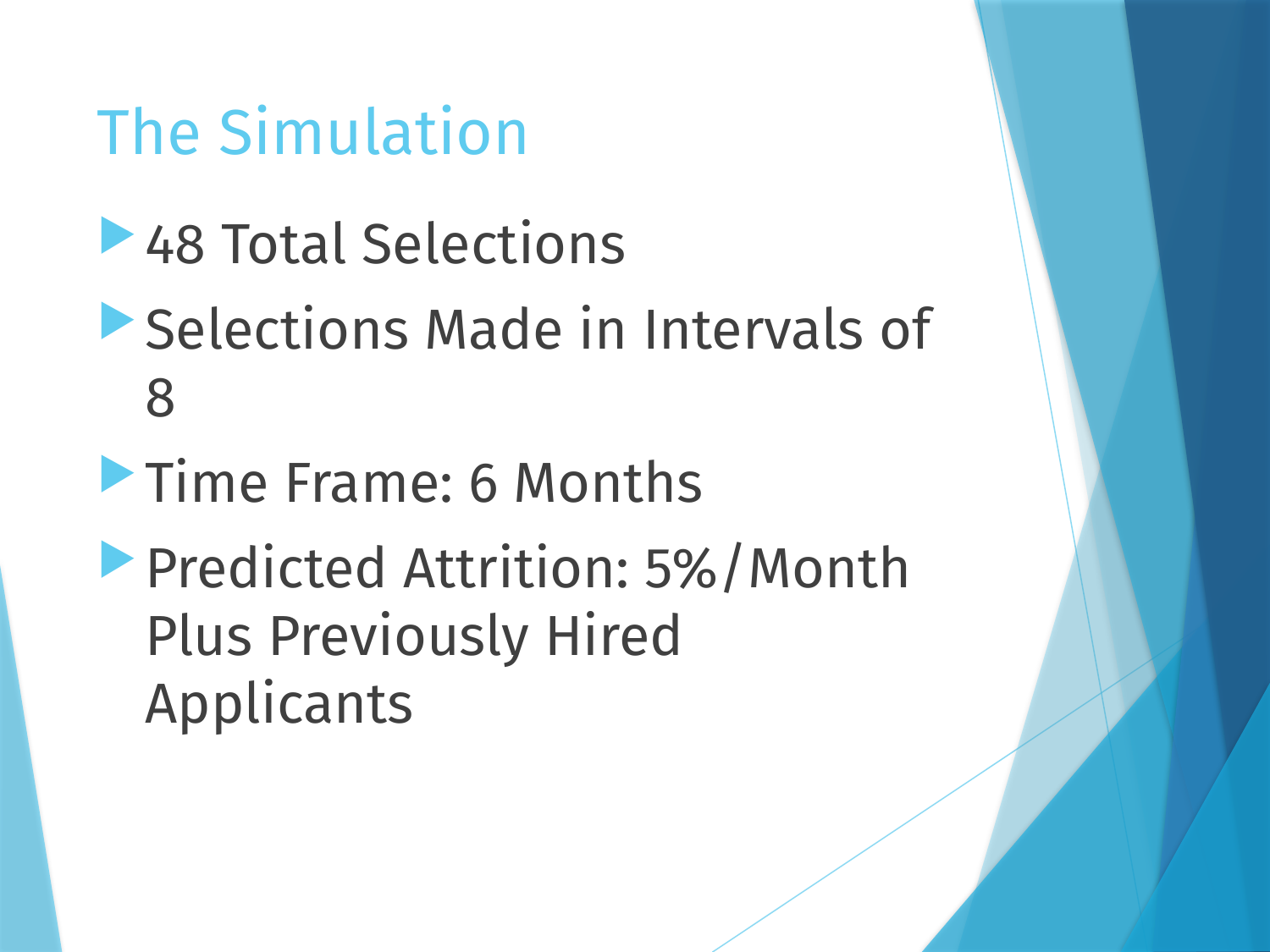

# The Simulation
48 Total Selections
Selections Made in Intervals of 8
Time Frame: 6 Months
Predicted Attrition: 5%/Month Plus Previously Hired Applicants